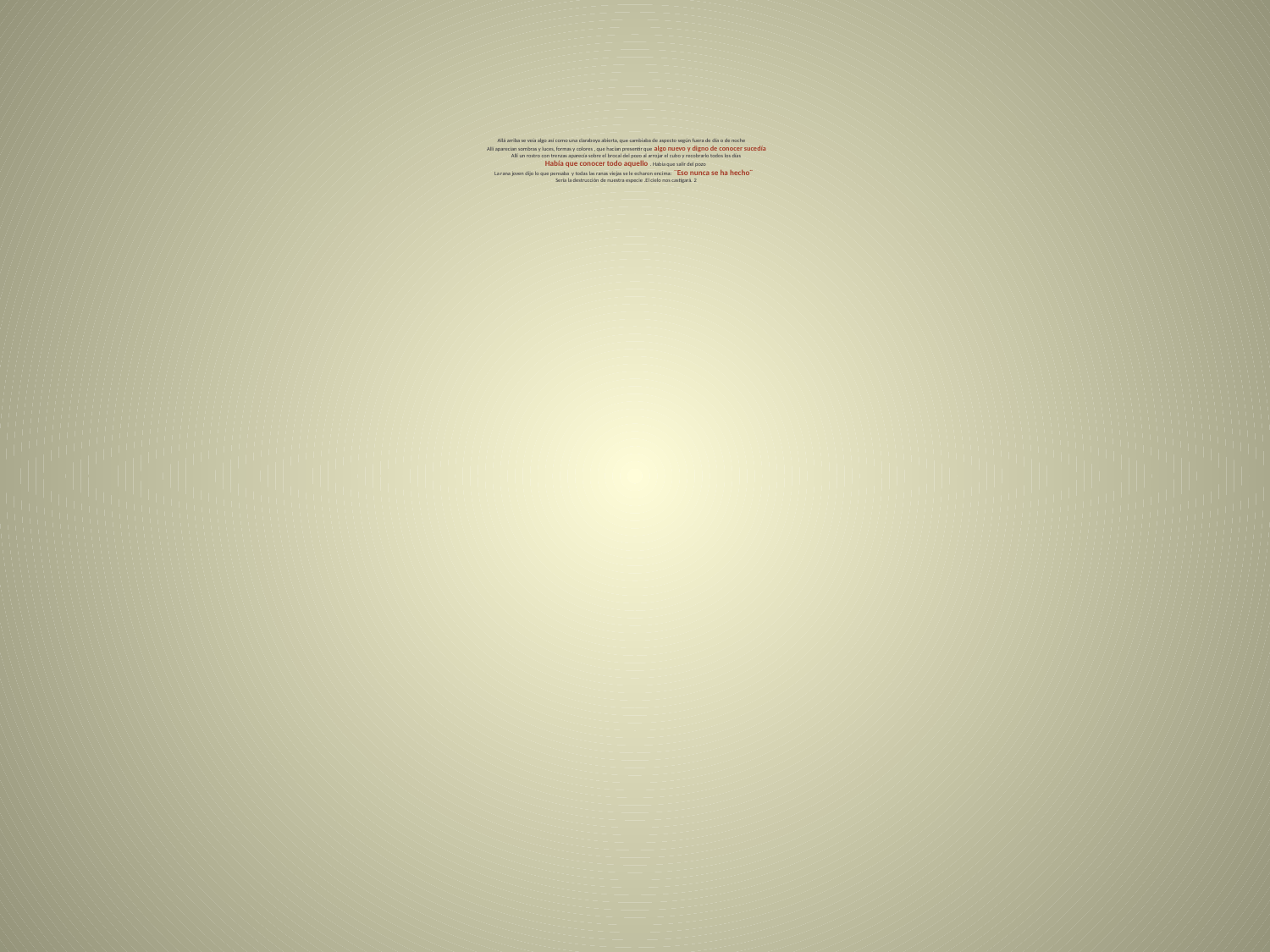

# Allá arriba se veía algo así como una claraboya abierta, que cambiaba de aspecto según fuera de día o de noche Allí aparecían sombras y luces, formas y colores , que hacían presentir que algo nuevo y digno de conocer sucedía Allí un rostro con trenzas aparecía sobre el brocal del pozo al arrojar el cubo y recobrarlo todos los días Había que conocer todo aquello . Había que salir del pozo La rana joven dijo lo que pensaba  y todas las ranas viejas se le echaron encima: ¨Eso nunca se ha hecho¨ Sería la destrucción de nuestra especie .El cielo nos castigará. 2